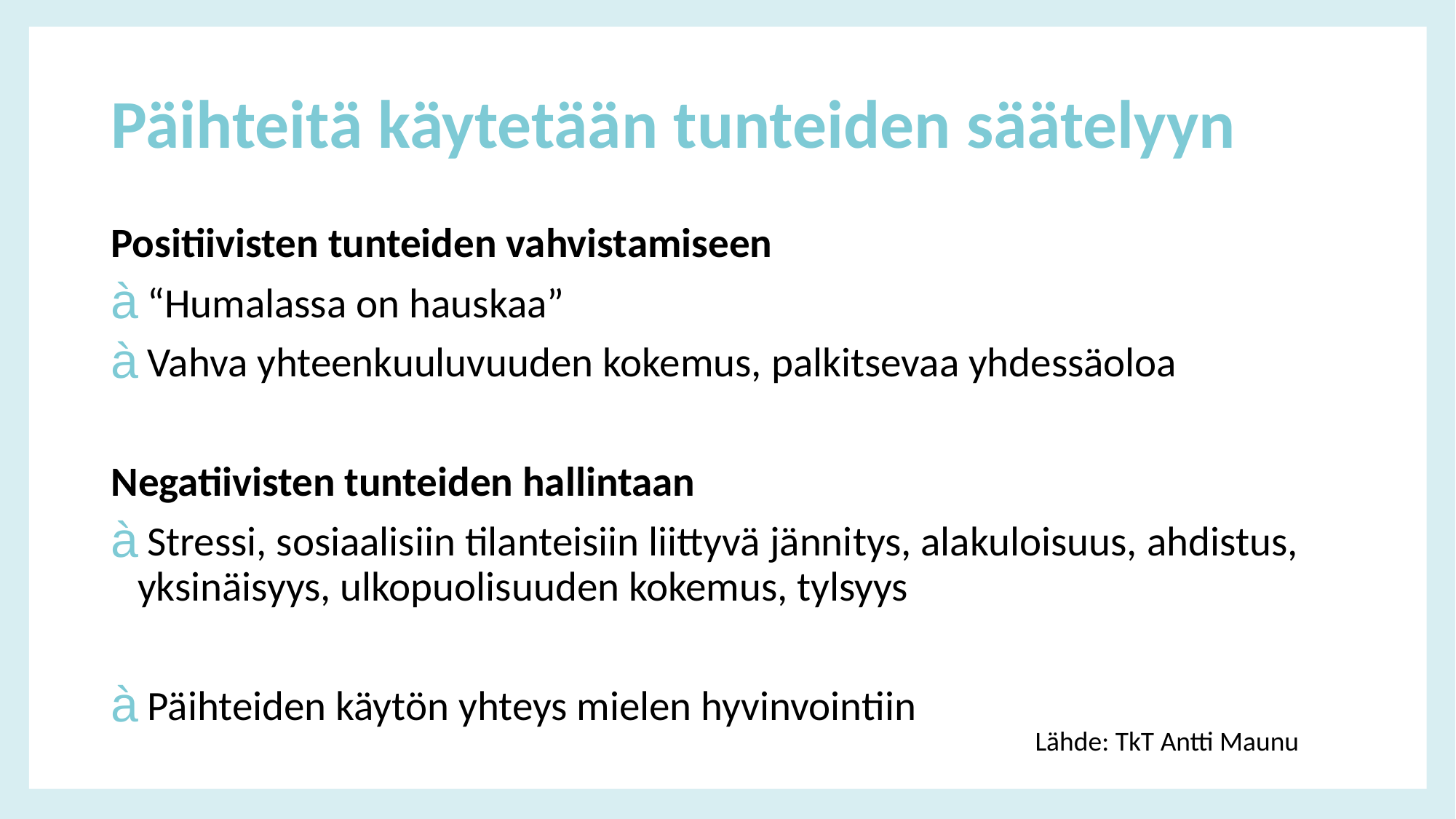

# Päihteitä käytetään tunteiden säätelyyn
Positiivisten tunteiden vahvistamiseen
 “Humalassa on hauskaa”
 Vahva yhteenkuuluvuuden kokemus, palkitsevaa yhdessäoloa

Negatiivisten tunteiden hallintaan
 Stressi, sosiaalisiin tilanteisiin liittyvä jännitys, alakuloisuus, ahdistus, yksinäisyys, ulkopuolisuuden kokemus, tylsyys

 Päihteiden käytön yhteys mielen hyvinvointiin

Lähde: TkT Antti Maunu